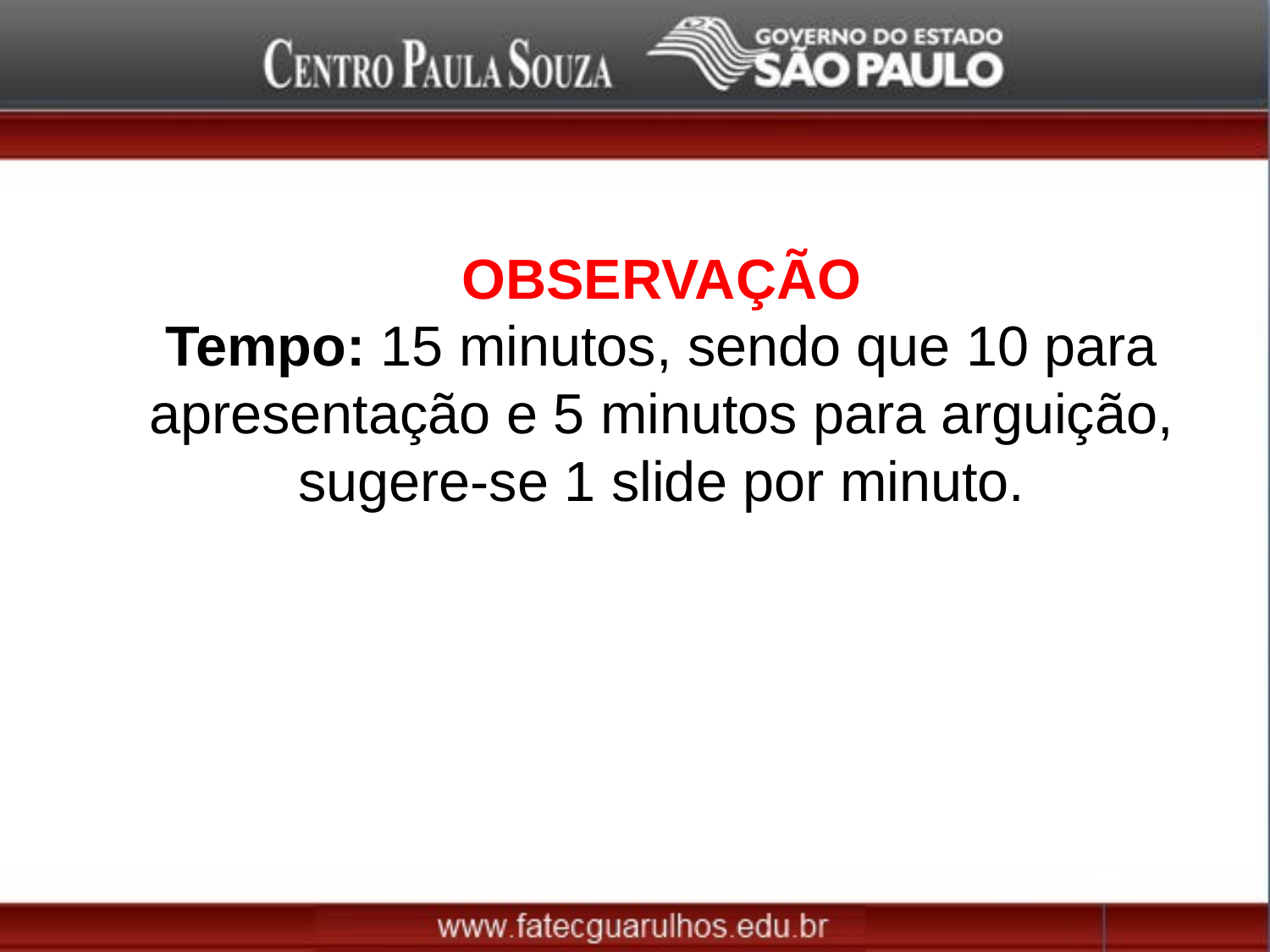

OBSERVAÇÃO
Tempo: 15 minutos, sendo que 10 para apresentação e 5 minutos para arguição, sugere-se 1 slide por minuto.